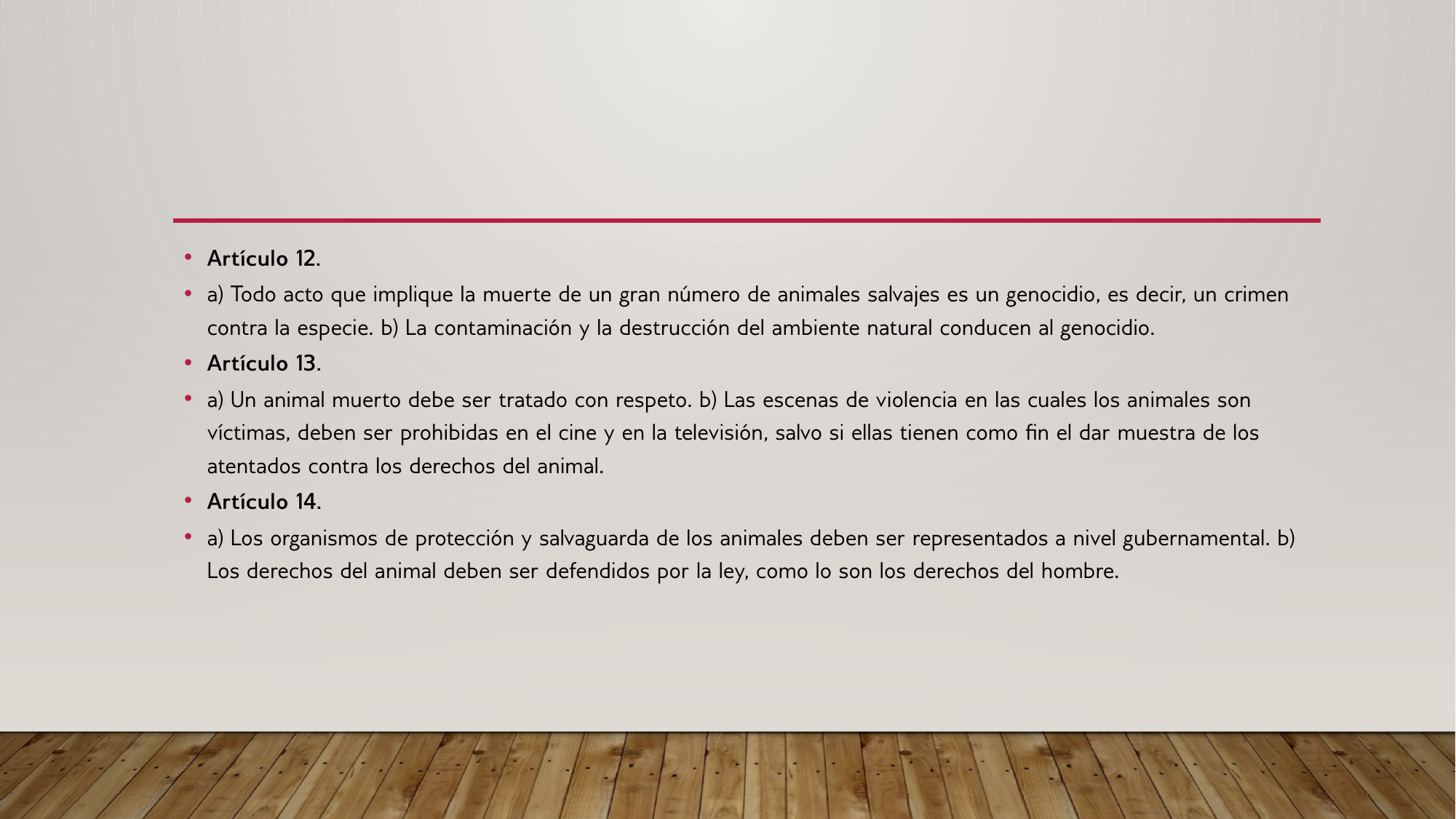

#

Artículo 12.
a) Todo acto que implique la muerte de un gran número de animales salvajes es un genocidio, es decir, un crimen contra la especie. b) La contaminación y la destrucción del ambiente natural conducen al genocidio.
Artículo 13.
a) Un animal muerto debe ser tratado con respeto. b) Las escenas de violencia en las cuales los animales son víctimas, deben ser prohibidas en el cine y en la televisión, salvo si ellas tienen como fin el dar muestra de los atentados contra los derechos del animal.
Artículo 14.
a) Los organismos de protección y salvaguarda de los animales deben ser representados a nivel gubernamental. b) Los derechos del animal deben ser defendidos por la ley, como lo son los derechos del hombre.